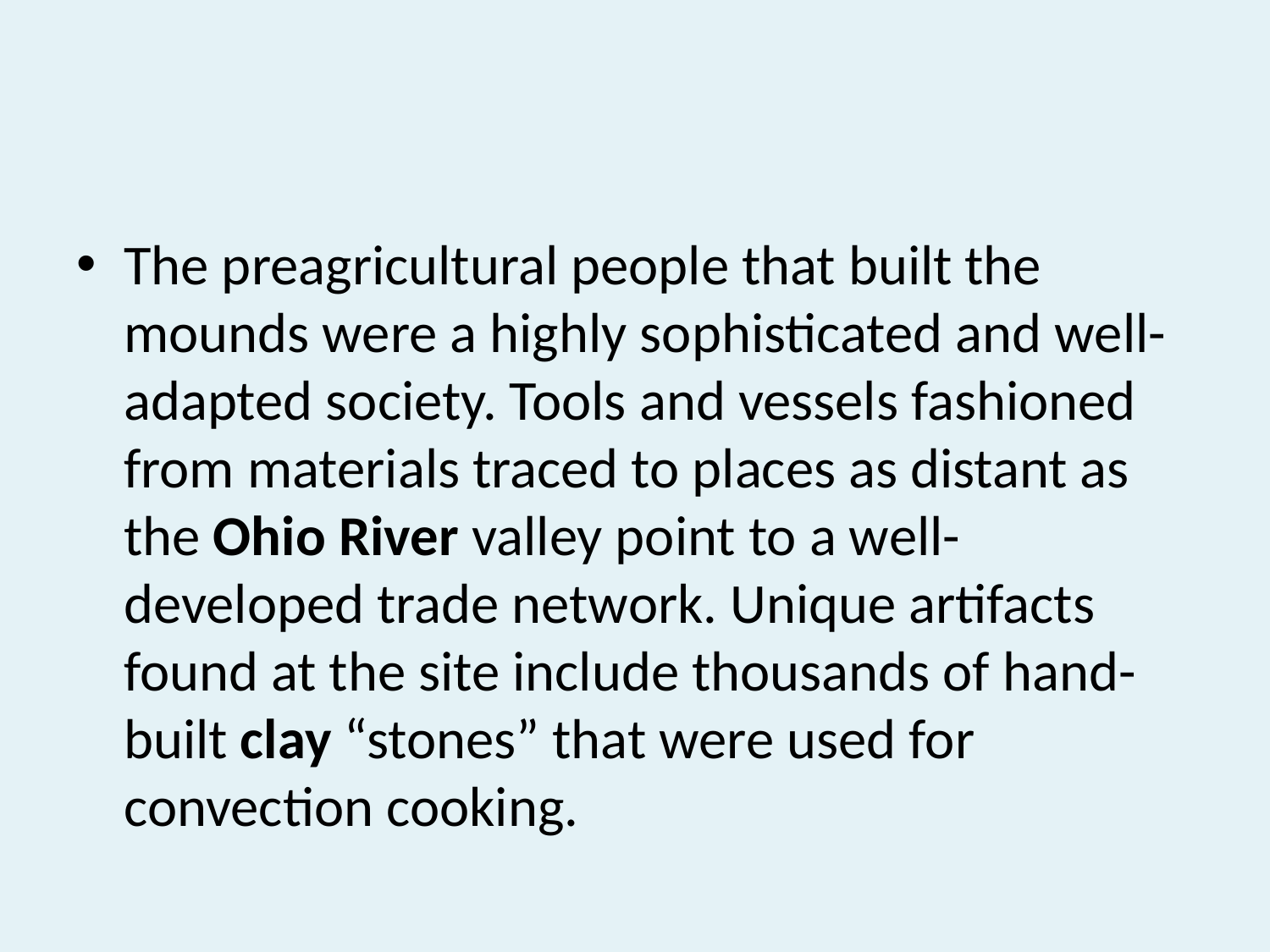

#
The preagricultural people that built the mounds were a highly sophisticated and well-adapted society. Tools and vessels fashioned from materials traced to places as distant as the Ohio River valley point to a well-developed trade network. Unique artifacts found at the site include thousands of hand-built clay “stones” that were used for convection cooking.